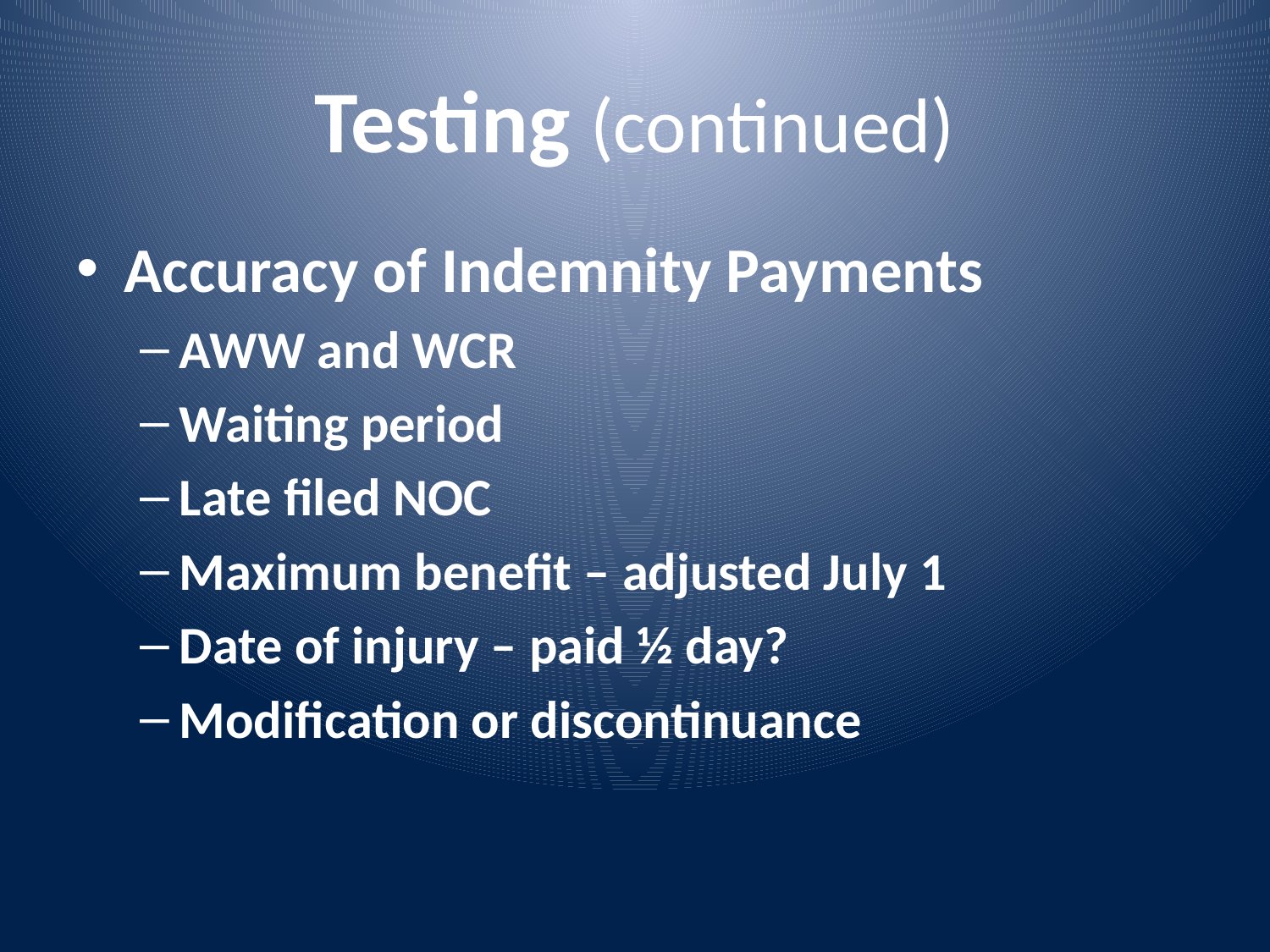

# Testing (continued)
Accuracy of Indemnity Payments
AWW and WCR
Waiting period
Late filed NOC
Maximum benefit – adjusted July 1
Date of injury – paid ½ day?
Modification or discontinuance